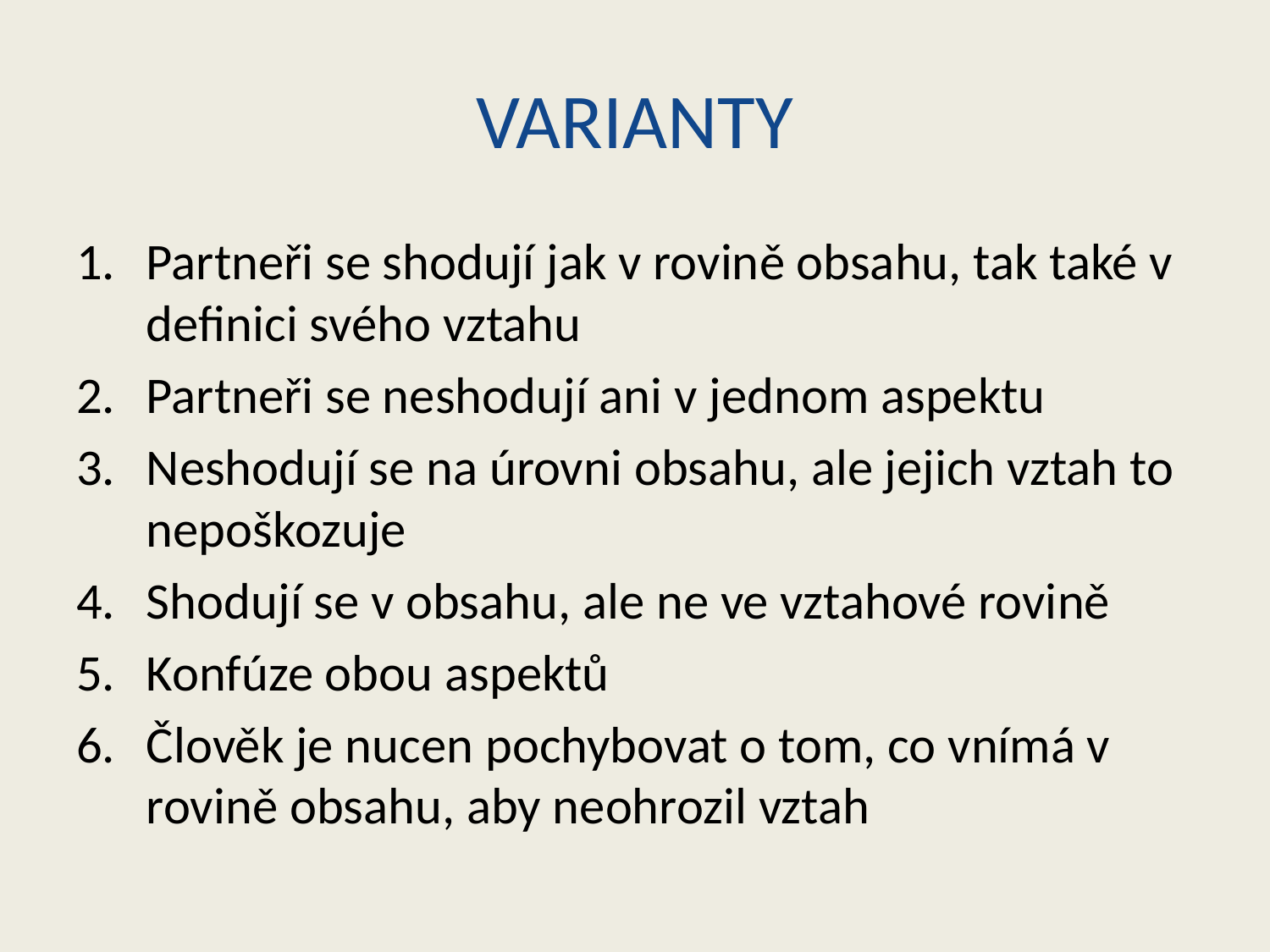

# VARIANTY
Partneři se shodují jak v rovině obsahu, tak také v definici svého vztahu
Partneři se neshodují ani v jednom aspektu
Neshodují se na úrovni obsahu, ale jejich vztah to nepoškozuje
Shodují se v obsahu, ale ne ve vztahové rovině
Konfúze obou aspektů
Člověk je nucen pochybovat o tom, co vnímá v rovině obsahu, aby neohrozil vztah